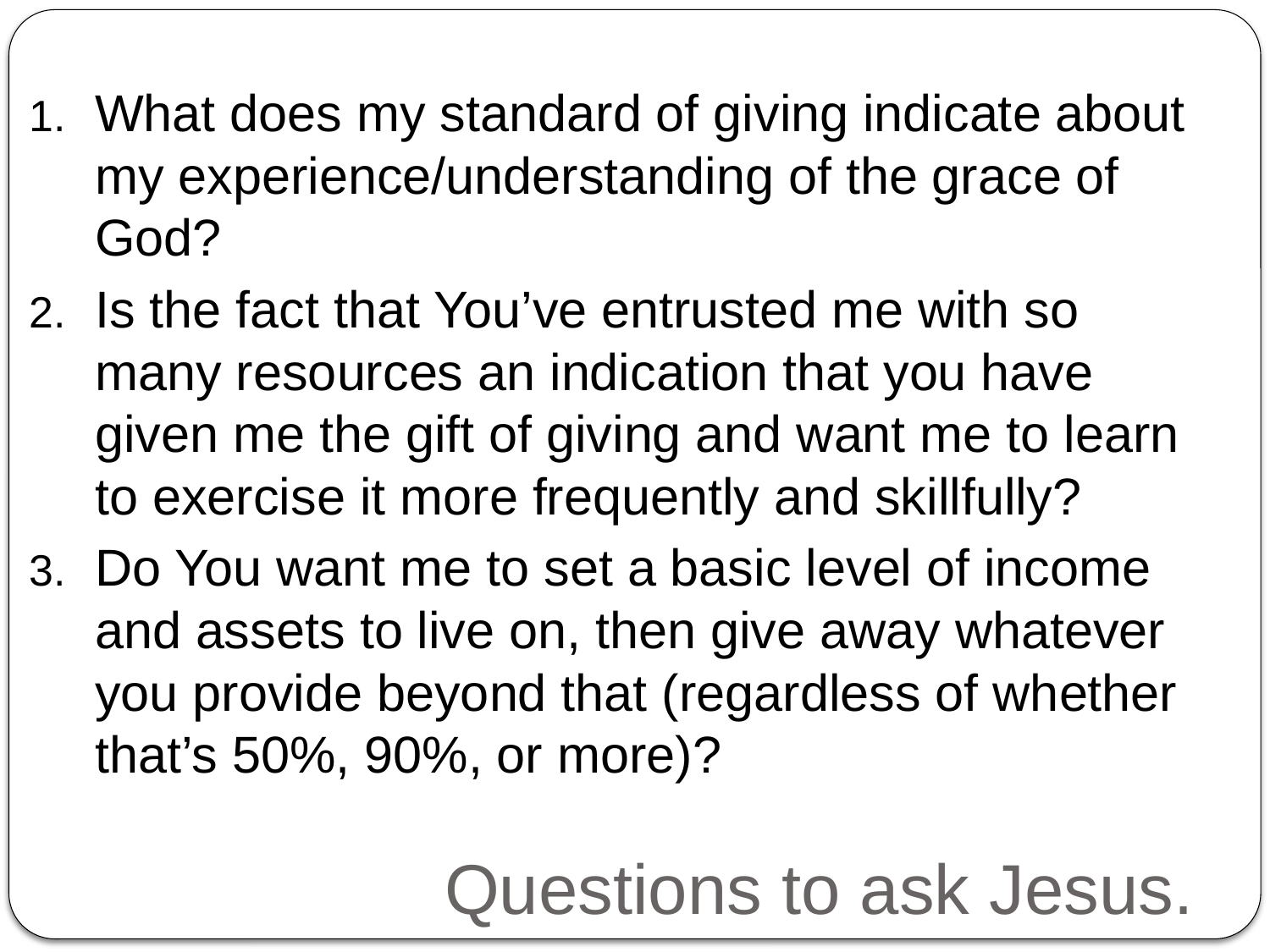

What does my standard of giving indicate about my experience/understanding of the grace of God?
Is the fact that You’ve entrusted me with so many resources an indication that you have given me the gift of giving and want me to learn to exercise it more frequently and skillfully?
Do You want me to set a basic level of income and assets to live on, then give away whatever you provide beyond that (regardless of whether that’s 50%, 90%, or more)?

# Questions to ask Jesus.